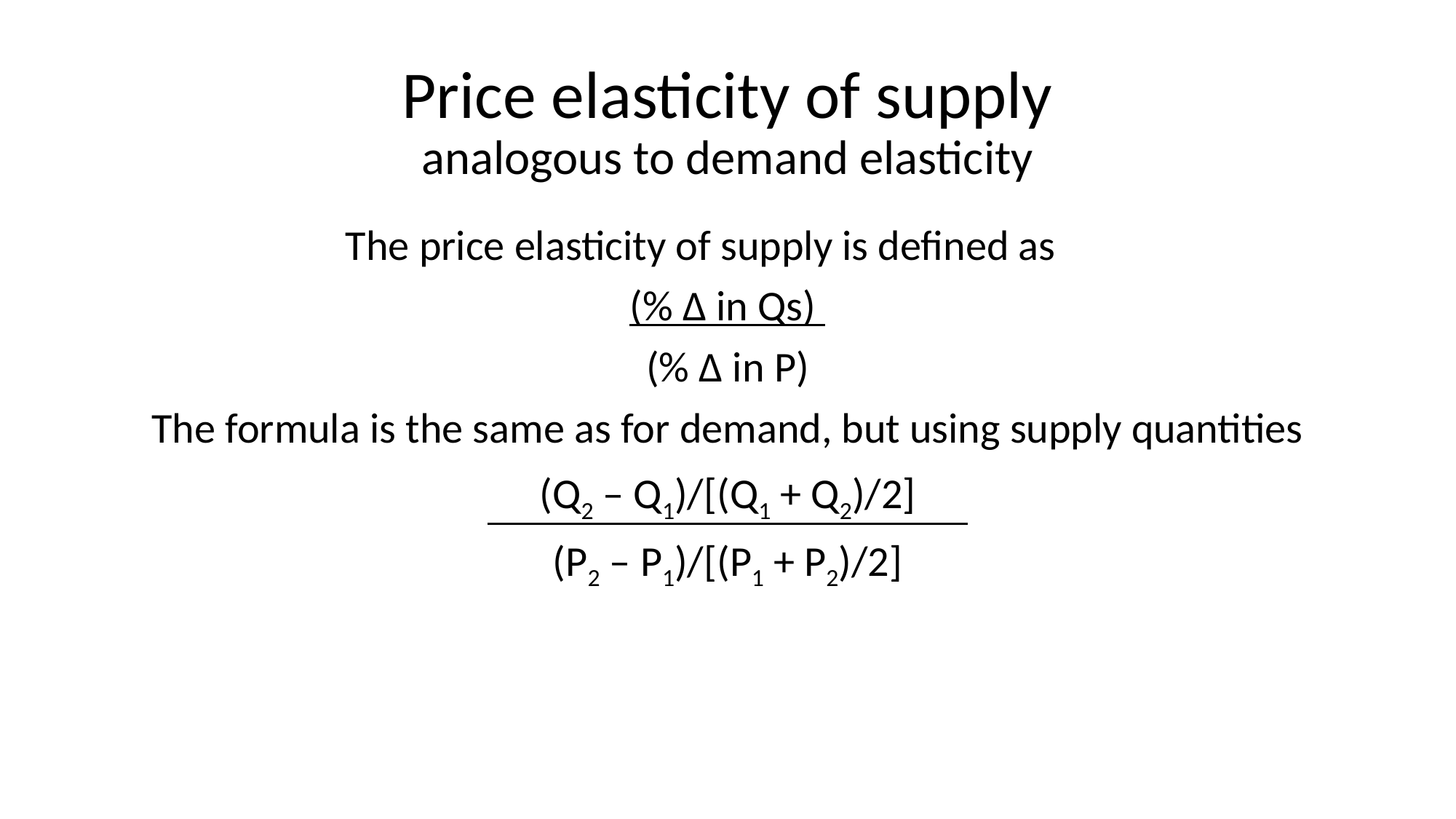

# Price elasticity of supply analogous to demand elasticity
The price elasticity of supply is defined as
(% ∆ in Qs)
(% ∆ in P)
The formula is the same as for demand, but using supply quantities
(Q2 – Q1)/[(Q1 + Q2)/2]
(P2 – P1)/[(P1 + P2)/2]